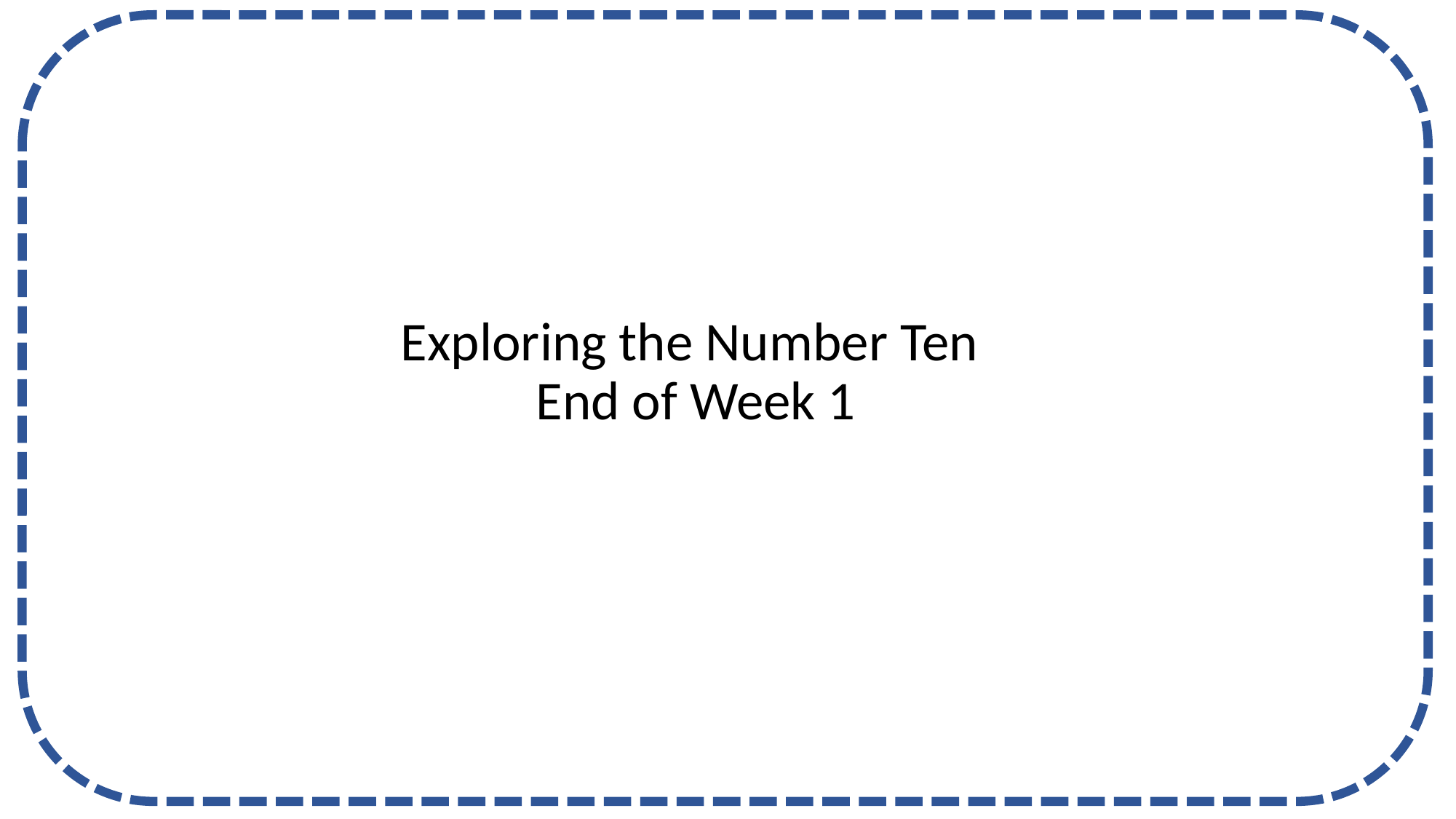

Exploring the Number Ten  End of Week 1